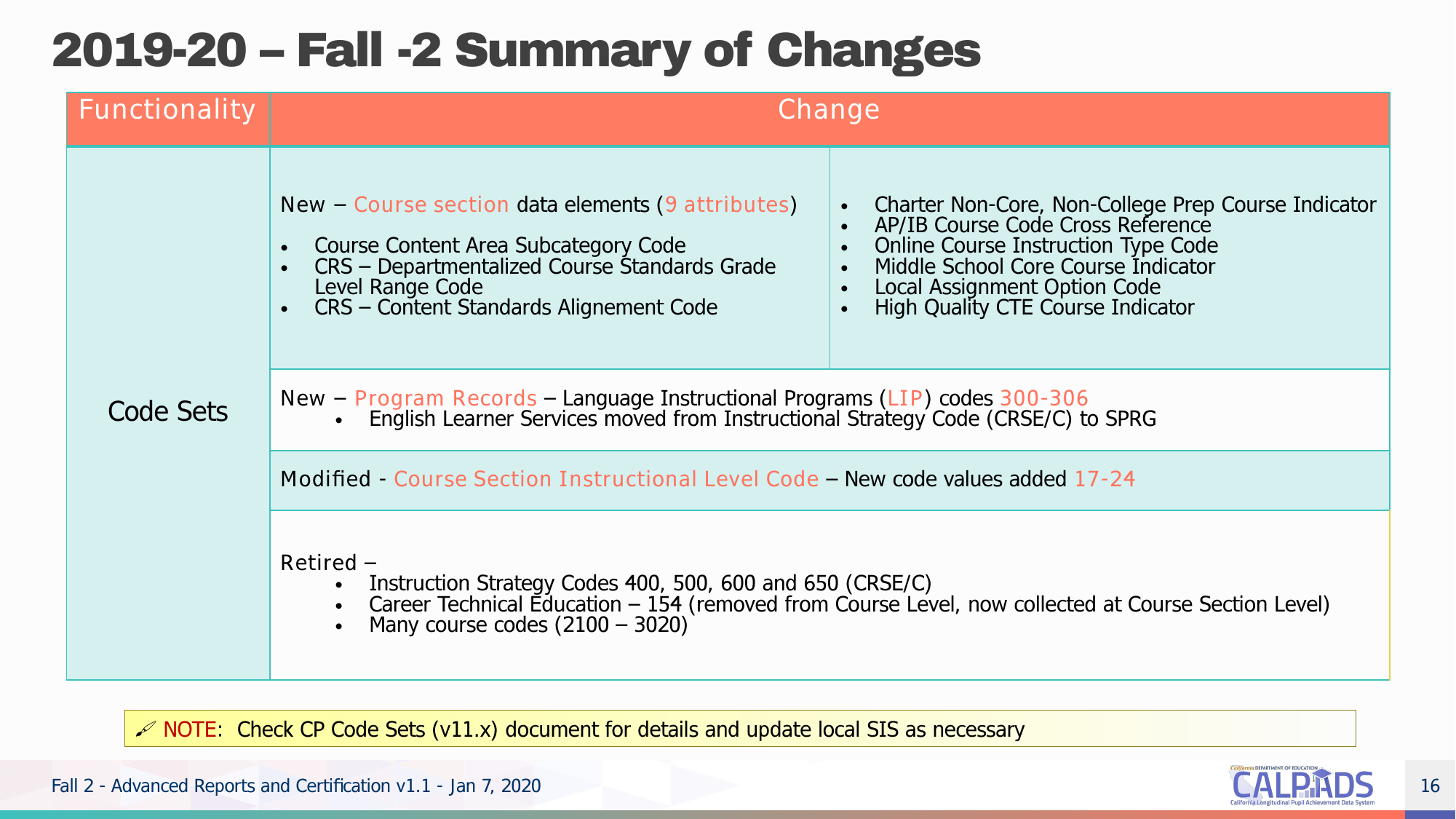

# 2019-20 – Fall -2 Summary of Changes
| Functionality | Change |  |
| --- | --- | --- |
| Code Sets | New – Course section data elements (9 attributes) Course Content Area Subcategory Code CRS – Departmentalized Course Standards Grade Level Range Code CRS – Content Standards Alignement Code | Charter Non-Core, Non-College Prep Course Indicator AP/IB Course Code Cross Reference Online Course Instruction Type Code Middle School Core Course Indicator Local Assignment Option Code High Quality CTE Course Indicator |
|  | New – Program Records – Language Instructional Programs (LIP) codes 300-306 English Learner Services moved from Instructional Strategy Code (CRSE/C) to SPRG |  |
|  | Modified - Course Section Instructional Level Code – New code values added 17-24 |  |
|  | Retired – Instruction Strategy Codes 400, 500, 600 and 650 (CRSE/C) Career Technical Education – 154 (removed from Course Level, now collected at Course Section Level) Many course codes (2100 – 3020) |  |
🖌 NOTE:  Check CP Code Sets (v11.x) document for details and update local SIS as necessary
Fall 2 - Advanced Reports and Certification v1.1 - Jan 7, 2020
16